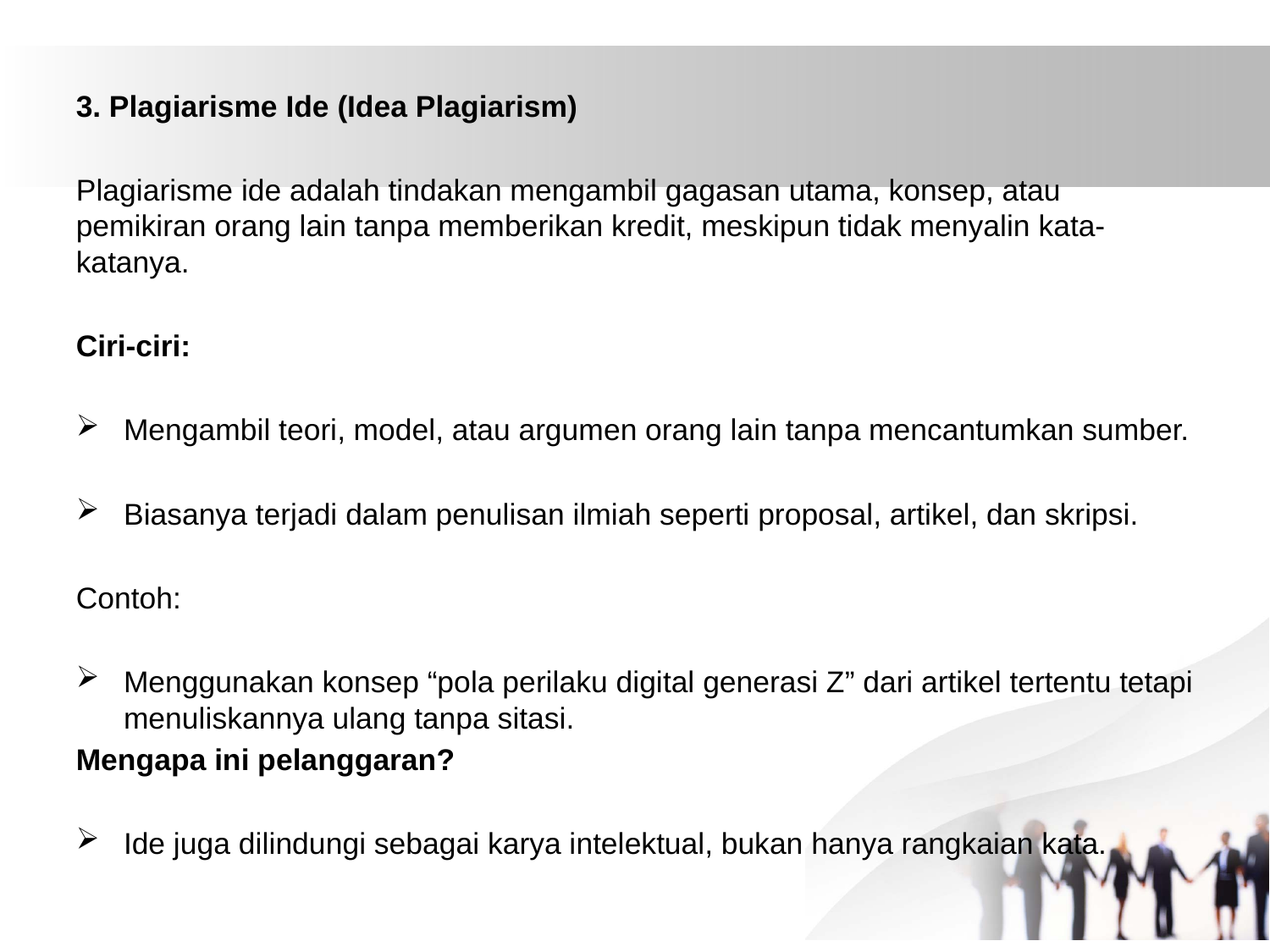

#
3. Plagiarisme Ide (Idea Plagiarism)

Plagiarisme ide adalah tindakan mengambil gagasan utama, konsep, atau pemikiran orang lain tanpa memberikan kredit, meskipun tidak menyalin kata-katanya.

Ciri-ciri:

Mengambil teori, model, atau argumen orang lain tanpa mencantumkan sumber.

Biasanya terjadi dalam penulisan ilmiah seperti proposal, artikel, dan skripsi.

Contoh:

Menggunakan konsep “pola perilaku digital generasi Z” dari artikel tertentu tetapi menuliskannya ulang tanpa sitasi.
Mengapa ini pelanggaran?

Ide juga dilindungi sebagai karya intelektual, bukan hanya rangkaian kata.